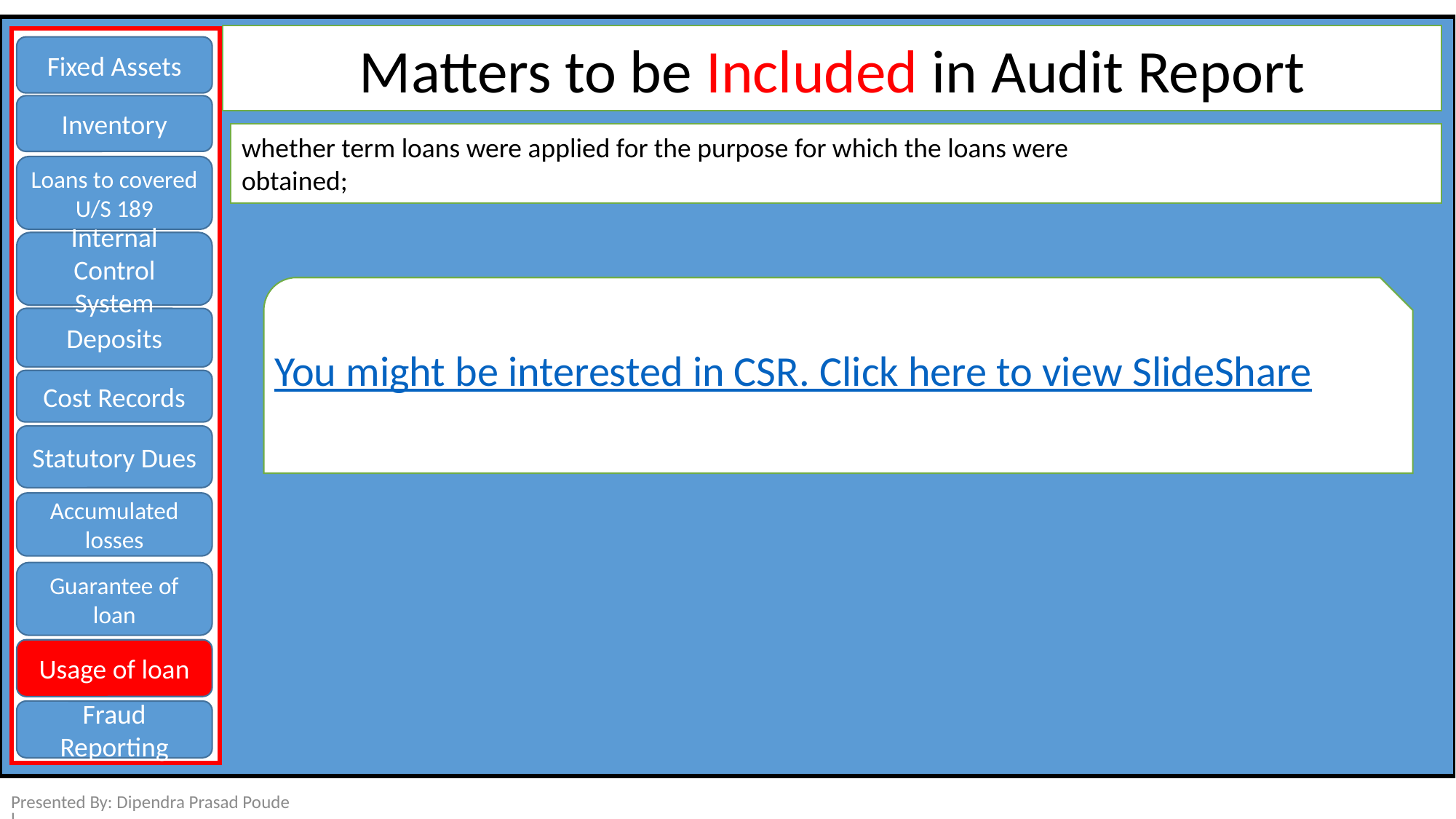

Matters to be Included in Audit Report
Fixed Assets
Inventory
whether term loans were applied for the purpose for which the loans were
obtained;
Loans to covered U/S 189
Internal Control System

Deposits
You might be interested in CSR. Click here to view SlideShare
Cost Records
Statutory Dues
Accumulated losses
Guarantee of loan
Usage of loan
Fraud Reporting
Presented By: Dipendra Prasad Poudel